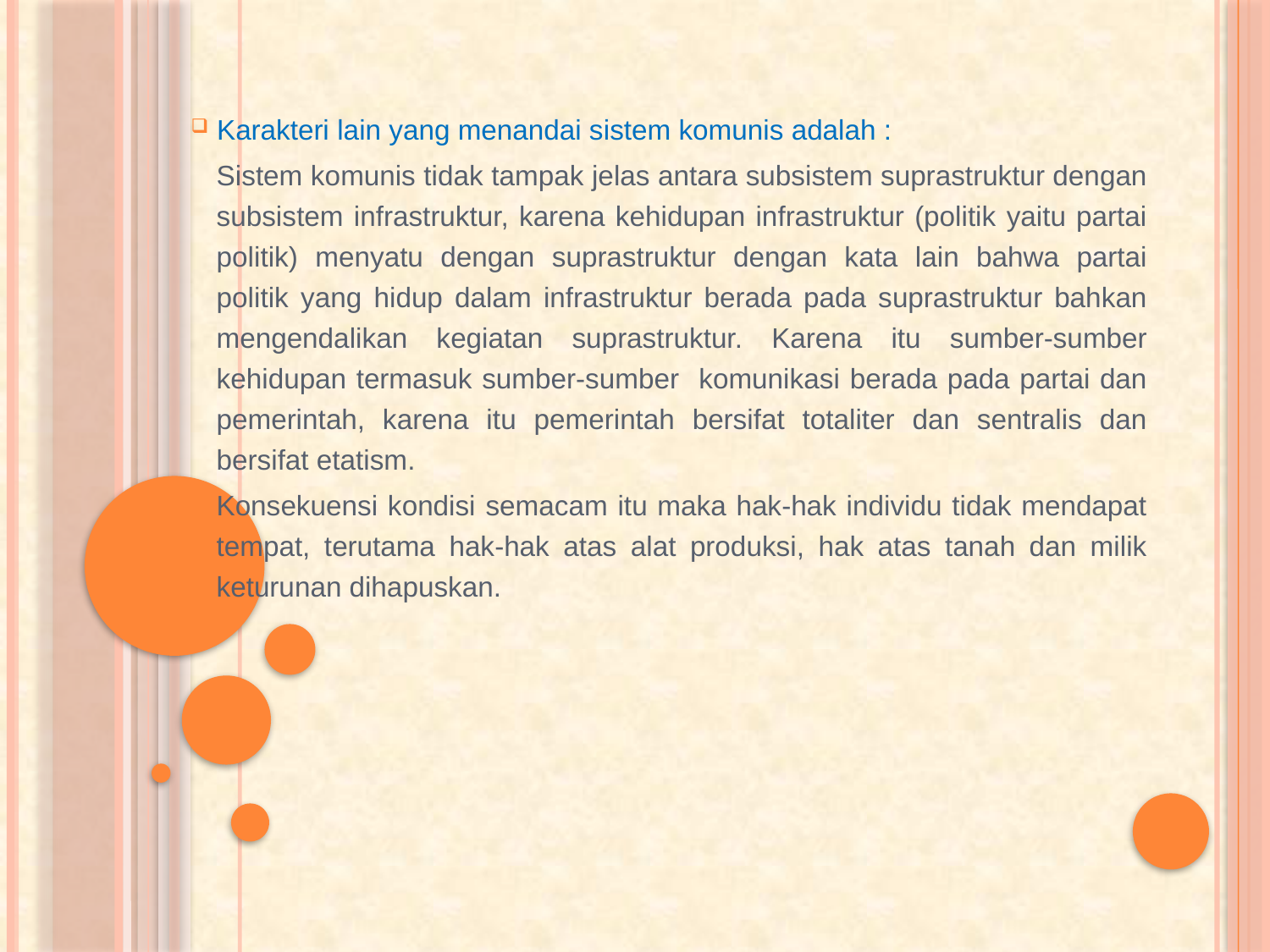

Karakteri lain yang menandai sistem komunis adalah :
Sistem komunis tidak tampak jelas antara subsistem suprastruktur dengan subsistem infrastruktur, karena kehidupan infrastruktur (politik yaitu partai politik) menyatu dengan suprastruktur dengan kata lain bahwa partai politik yang hidup dalam infrastruktur berada pada suprastruktur bahkan mengendalikan kegiatan suprastruktur. Karena itu sumber-sumber kehidupan termasuk sumber-sumber  komunikasi berada pada partai dan pemerintah, karena itu pemerintah bersifat totaliter dan sentralis dan bersifat etatism.
Konsekuensi kondisi semacam itu maka hak-hak individu tidak mendapat tempat, terutama hak-hak atas alat produksi, hak atas tanah dan milik keturunan dihapuskan.